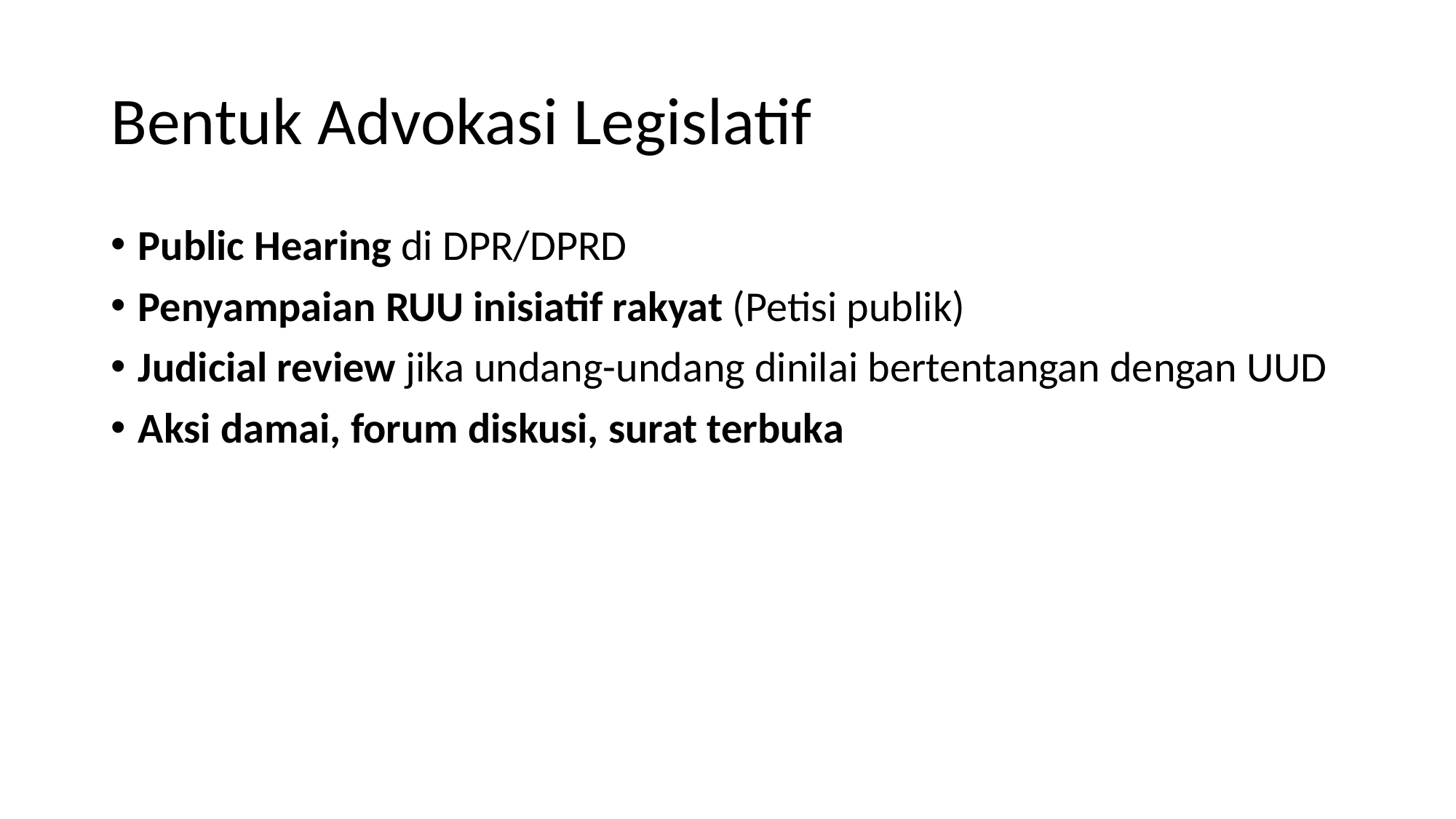

# Bentuk Advokasi Legislatif
Public Hearing di DPR/DPRD
Penyampaian RUU inisiatif rakyat (Petisi publik)
Judicial review jika undang-undang dinilai bertentangan dengan UUD
Aksi damai, forum diskusi, surat terbuka